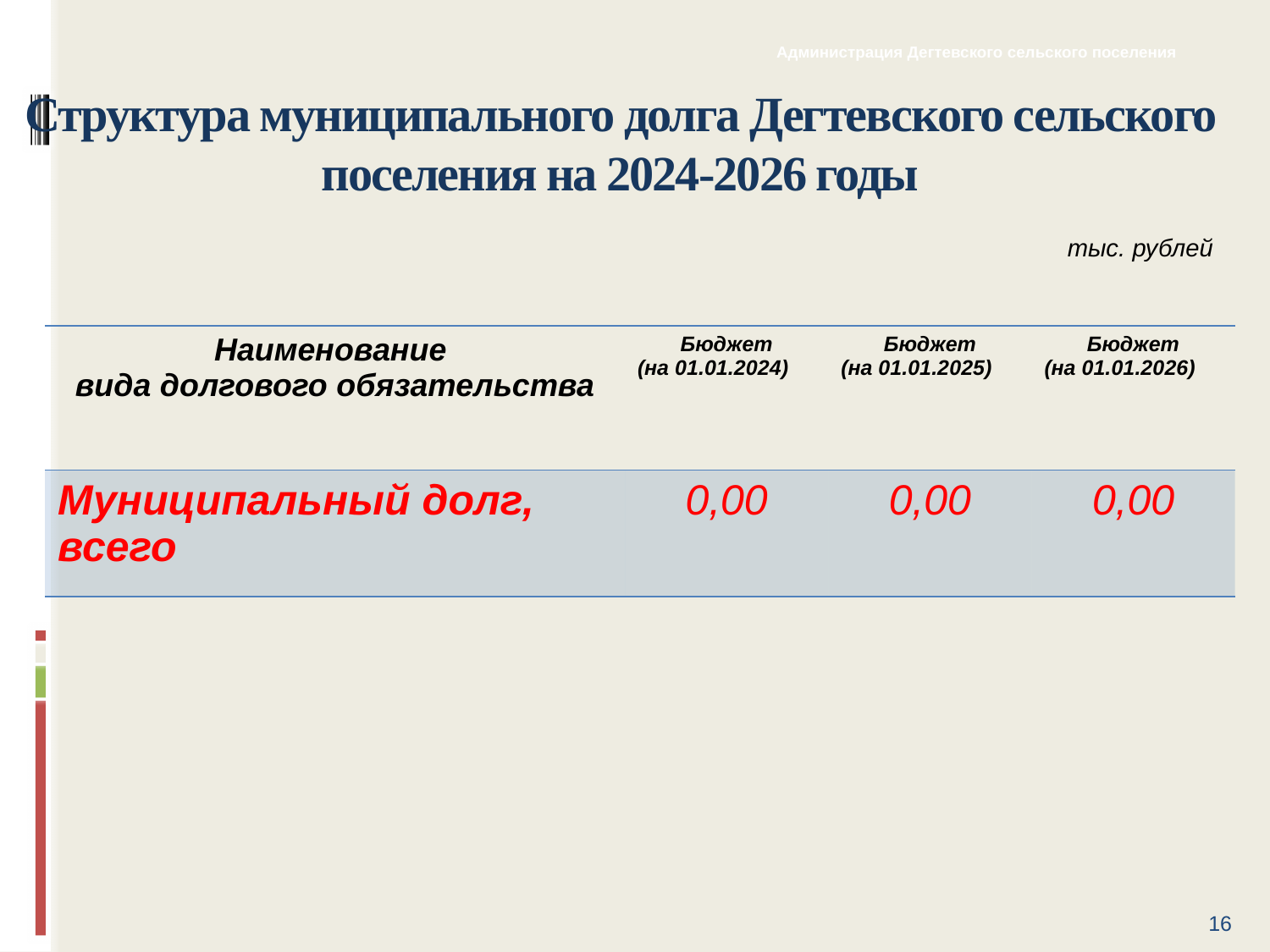

Администрация Дегтевского сельского поселения
# Структура муниципального долга Дегтевского сельского поселения на 2024-2026 годы
тыс. рублей
| Наименование вида долгового обязательства | Бюджет (на 01.01.2024) | Бюджет (на 01.01.2025) | Бюджет (на 01.01.2026) |
| --- | --- | --- | --- |
| Муниципальный долг, всего | 0,00 | 0,00 | 0,00 |
16